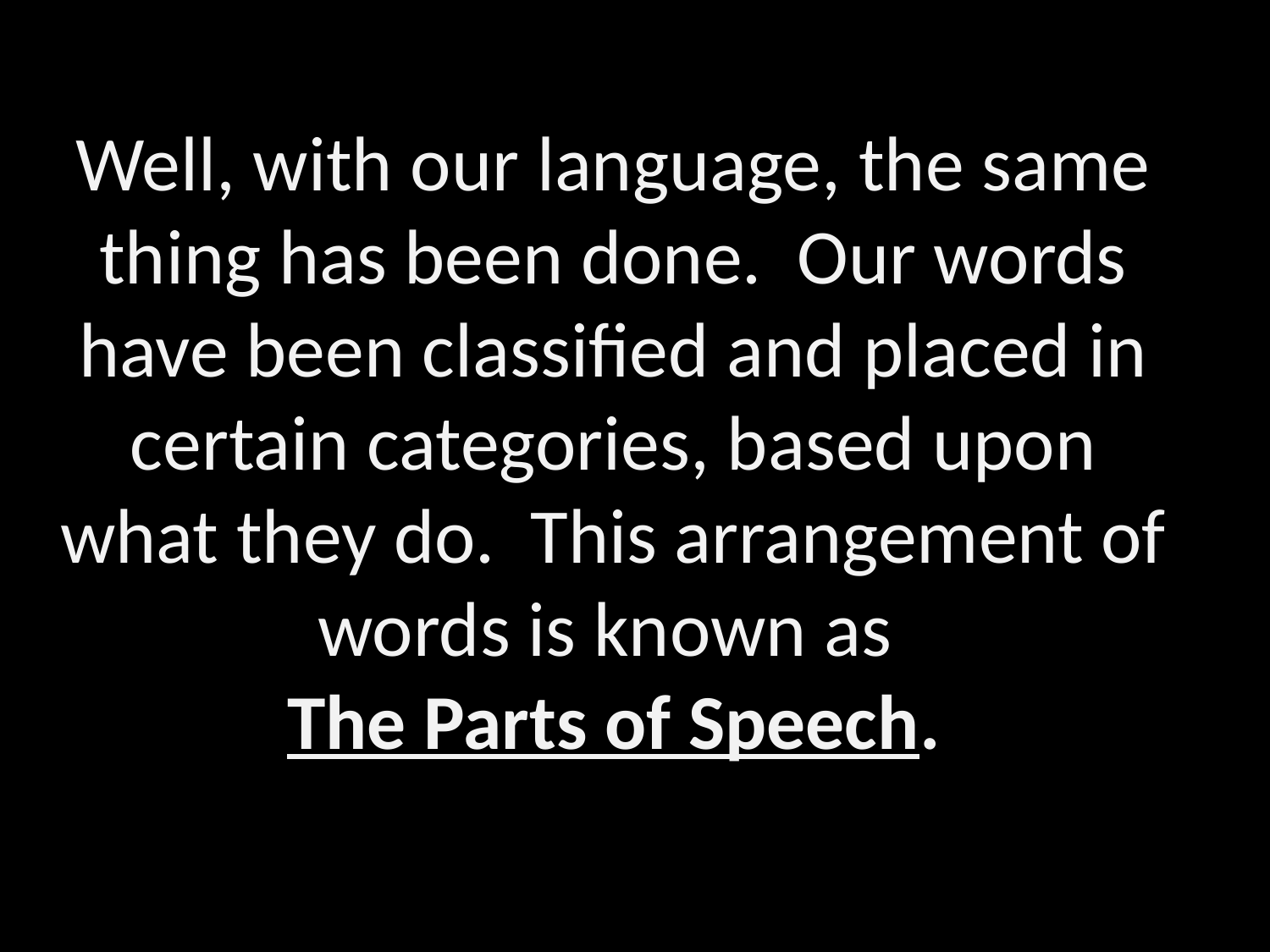

# Well, with our language, the same thing has been done.  Our words have been classified and placed in certain categories, based upon what they do.  This arrangement of words is known as The Parts of Speech.